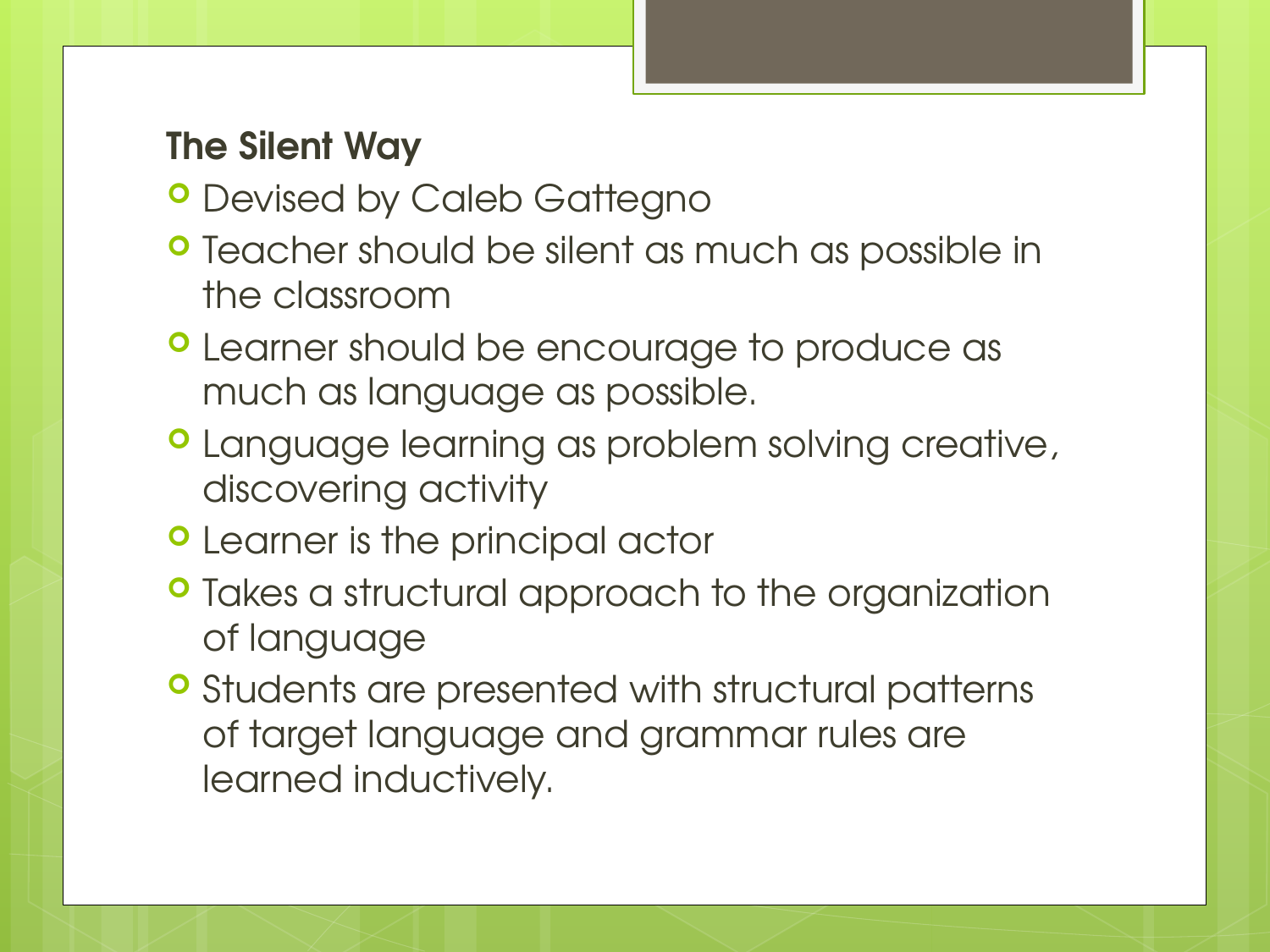

The Silent Way
Devised by Caleb Gattegno
Teacher should be silent as much as possible in the classroom
Learner should be encourage to produce as much as language as possible.
Language learning as problem solving creative, discovering activity
Learner is the principal actor
Takes a structural approach to the organization of language
Students are presented with structural patterns of target language and grammar rules are learned inductively.